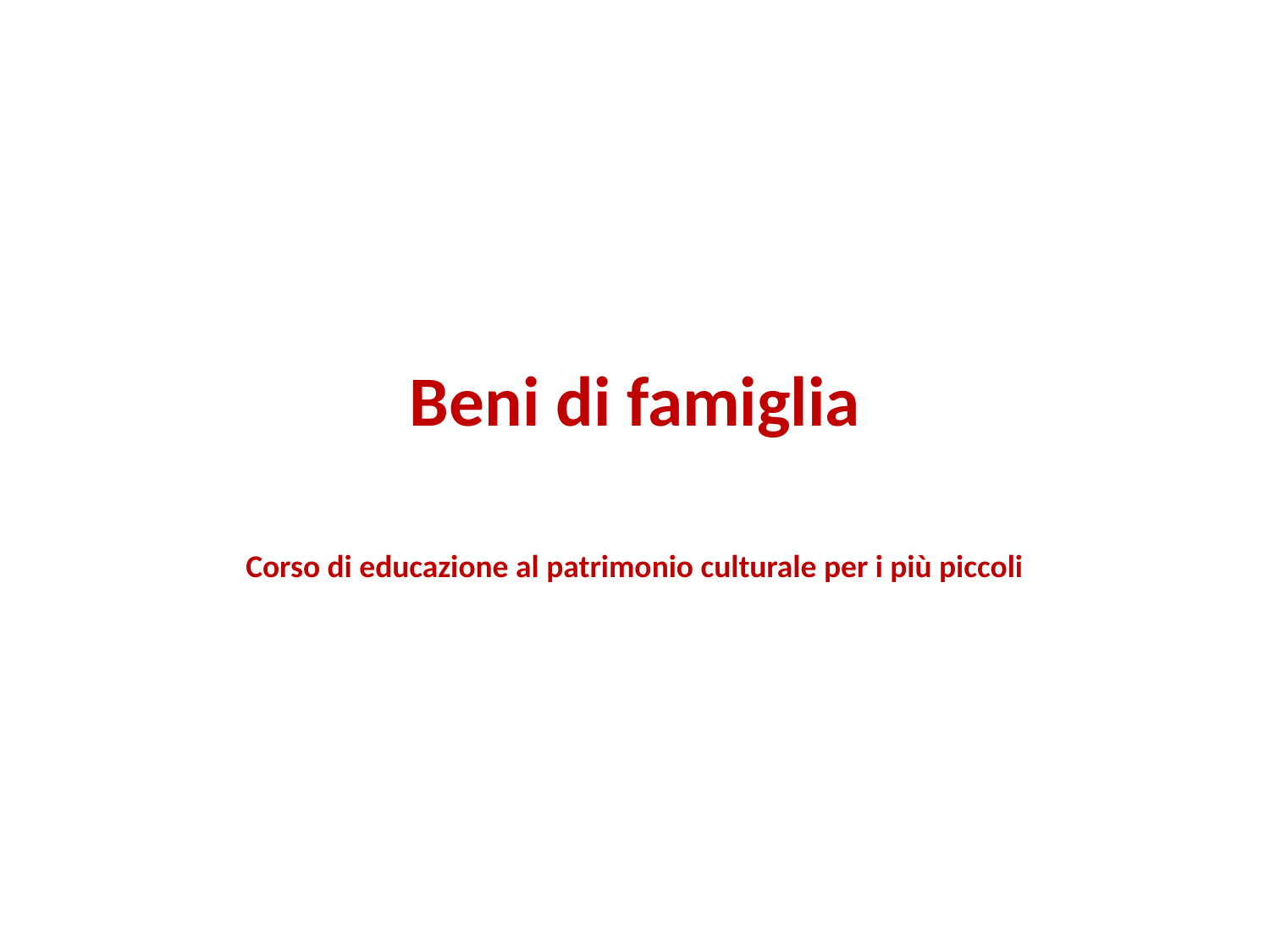

# Beni di famiglia
Corso di educazione al patrimonio culturale per i più piccoli